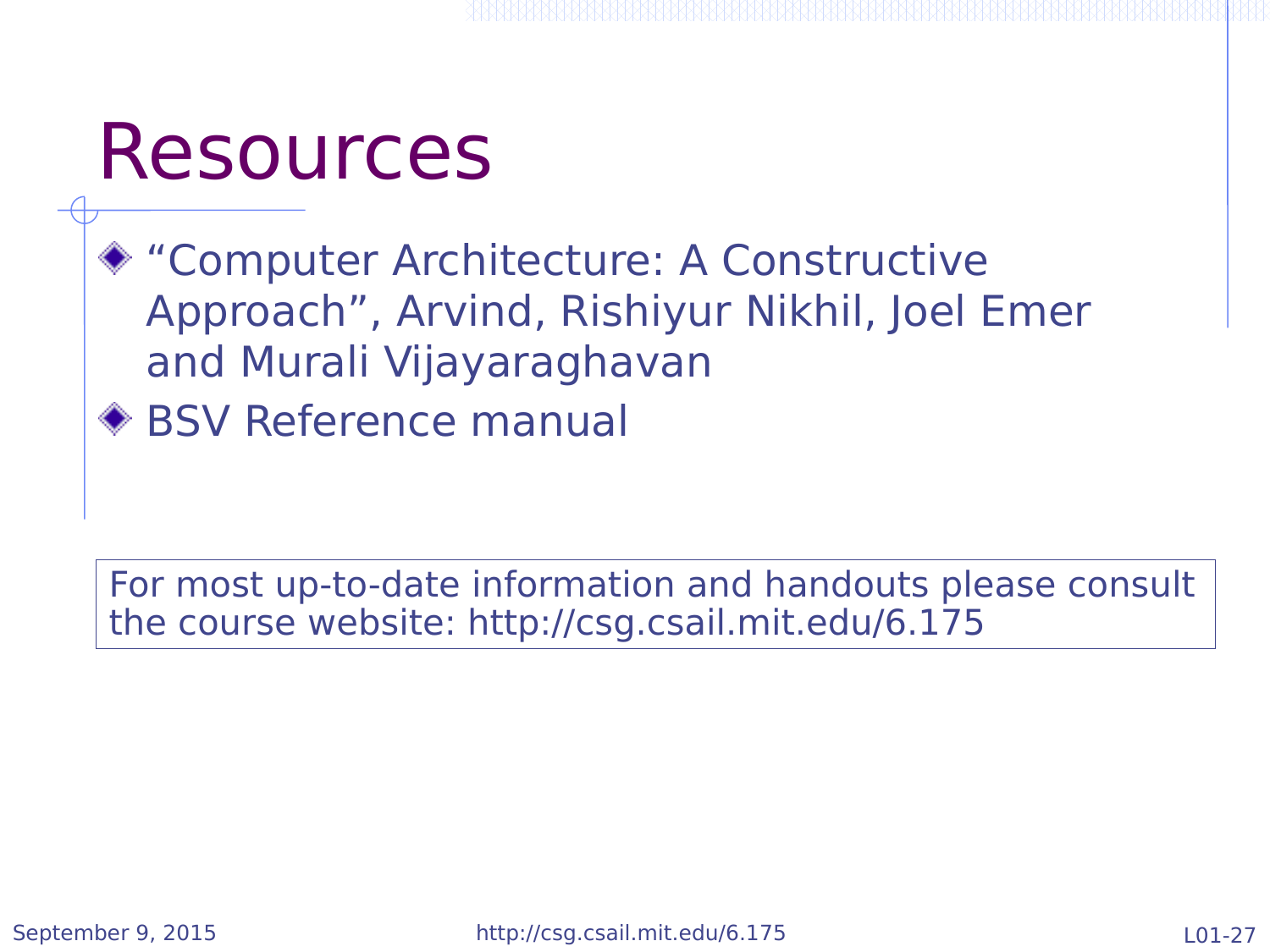

# Resources
“Computer Architecture: A Constructive Approach”, Arvind, Rishiyur Nikhil, Joel Emer and Murali Vijayaraghavan
BSV Reference manual
For most up-to-date information and handouts please consult the course website: http://csg.csail.mit.edu/6.175
September 9, 2015
http://csg.csail.mit.edu/6.175
L01-27